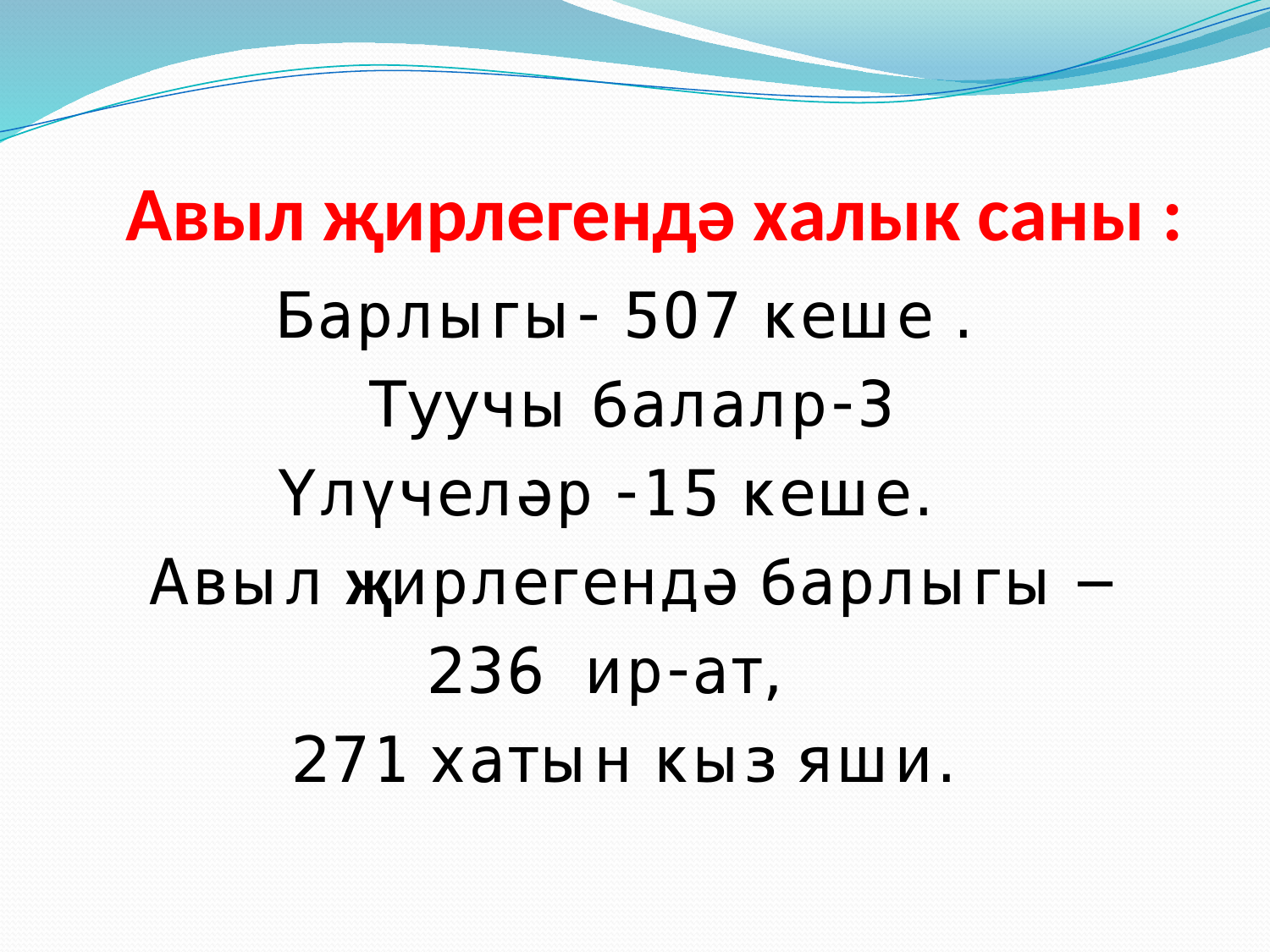

# Авыл җирлегендә халык саны :
Барлыгы- 507 кеше .
Туучы балалр-3
Үлүчеләр -15 кеше.
Авыл җирлегендә барлыгы –
236  ир-ат,
271 хатын кыз яши.